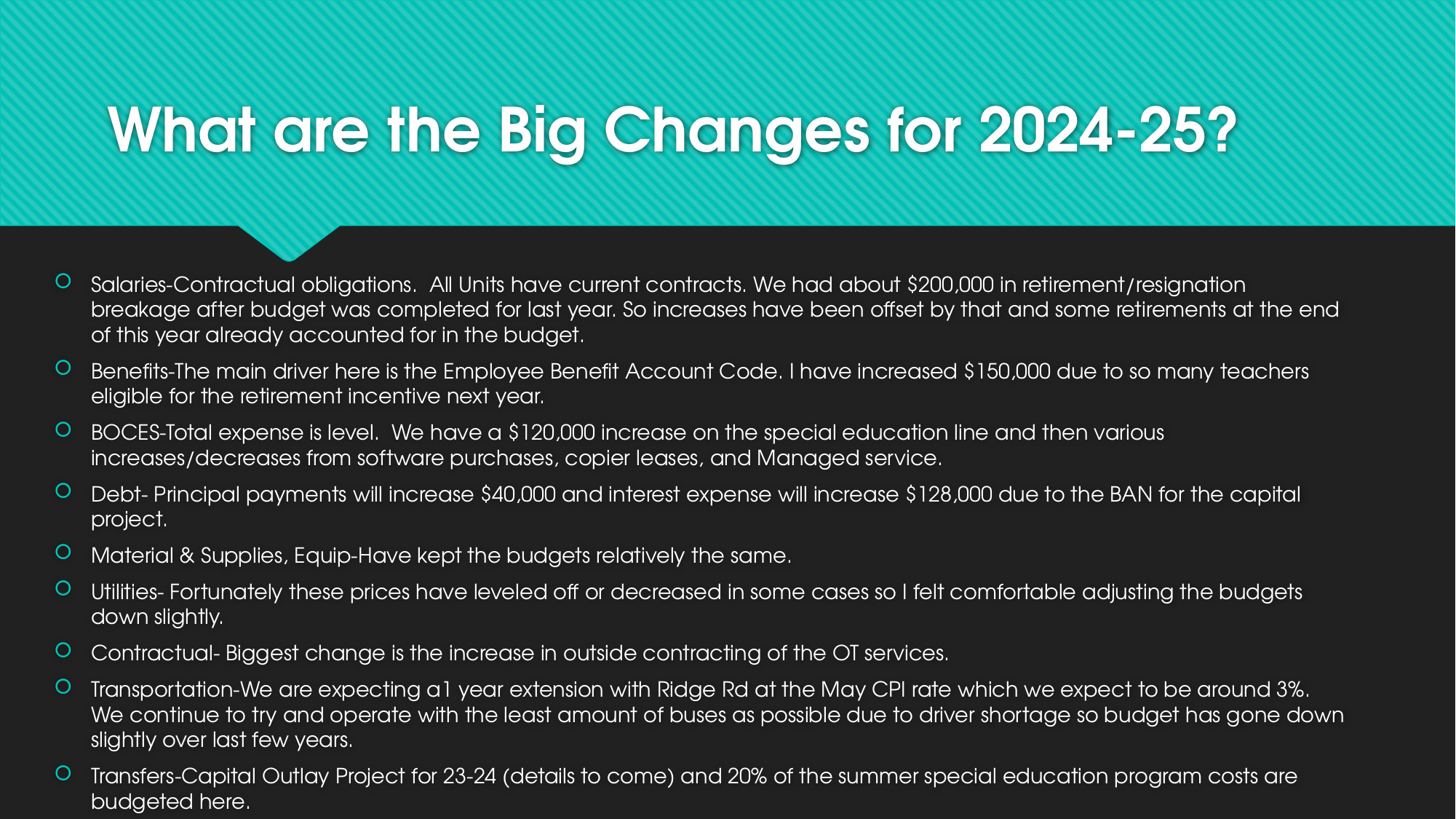

# What are the Big Changes for 2024-25?
Salaries-Contractual obligations.  All Units have current contracts. We had about $200,000 in retirement/resignation breakage after budget was completed for last year. So increases have been offset by that and some retirements at the end of this year already accounted for in the budget.
Benefits-The main driver here is the Employee Benefit Account Code. I have increased $150,000 due to so many teachers eligible for the retirement incentive next year.
BOCES-Total expense is level.  We have a $120,000 increase on the special education line and then various increases/decreases from software purchases, copier leases, and Managed service.
Debt- Principal payments will increase $40,000 and interest expense will increase $128,000 due to the BAN for the capital project.
Material & Supplies, Equip-Have kept the budgets relatively the same.
Utilities- Fortunately these prices have leveled off or decreased in some cases so I felt comfortable adjusting the budgets down slightly.
Contractual- Biggest change is the increase in outside contracting of the OT services.
Transportation-We are expecting a1 year extension with Ridge Rd at the May CPI rate which we expect to be around 3%. We continue to try and operate with the least amount of buses as possible due to driver shortage so budget has gone down slightly over last few years.
Transfers-Capital Outlay Project for 23-24 (details to come) and 20% of the summer special education program costs are budgeted here.